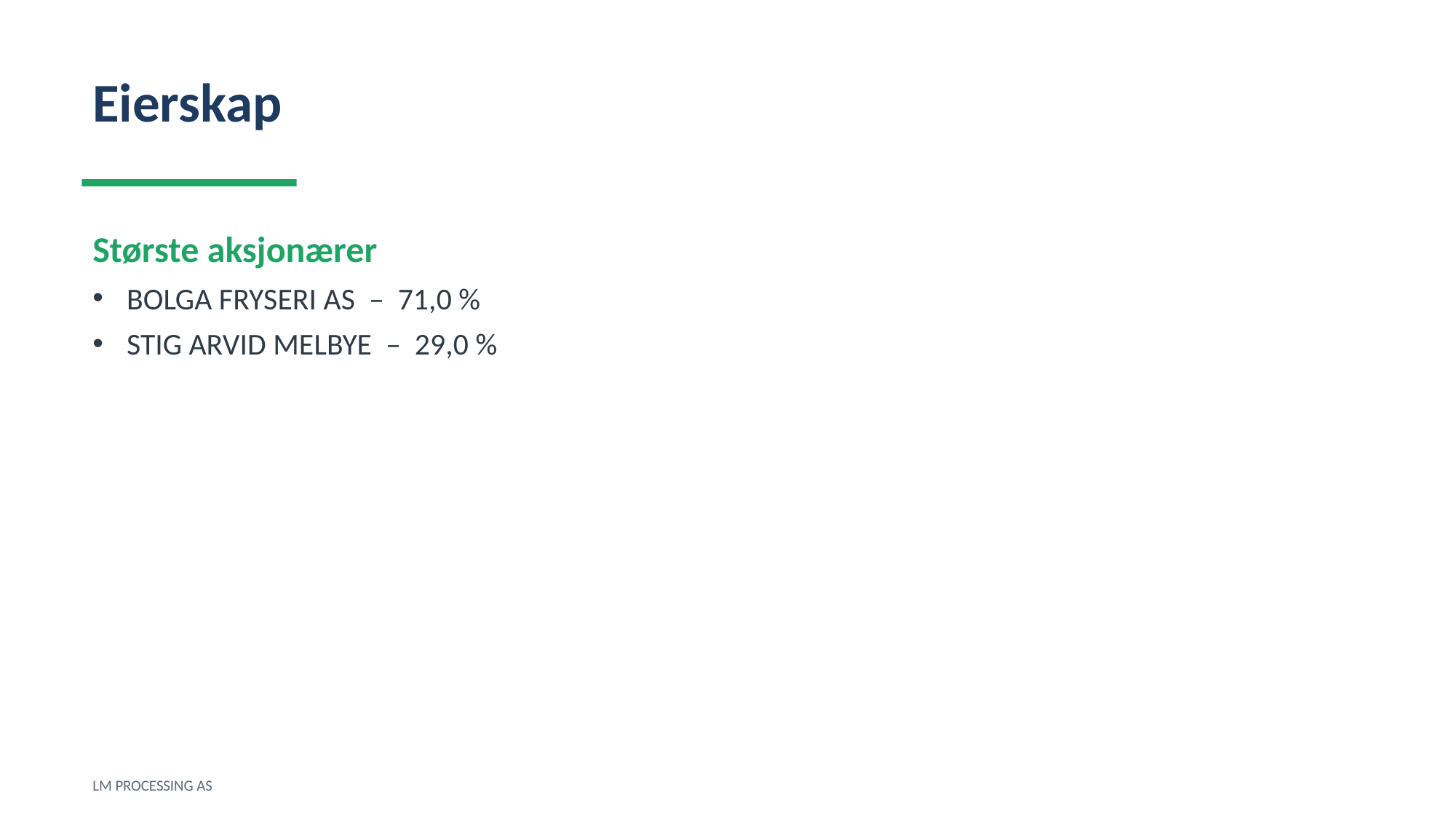

Eierskap

Største aksjonærer
BOLGA FRYSERI AS  –  71,0 %
STIG ARVID MELBYE  –  29,0 %
LM PROCESSING AS